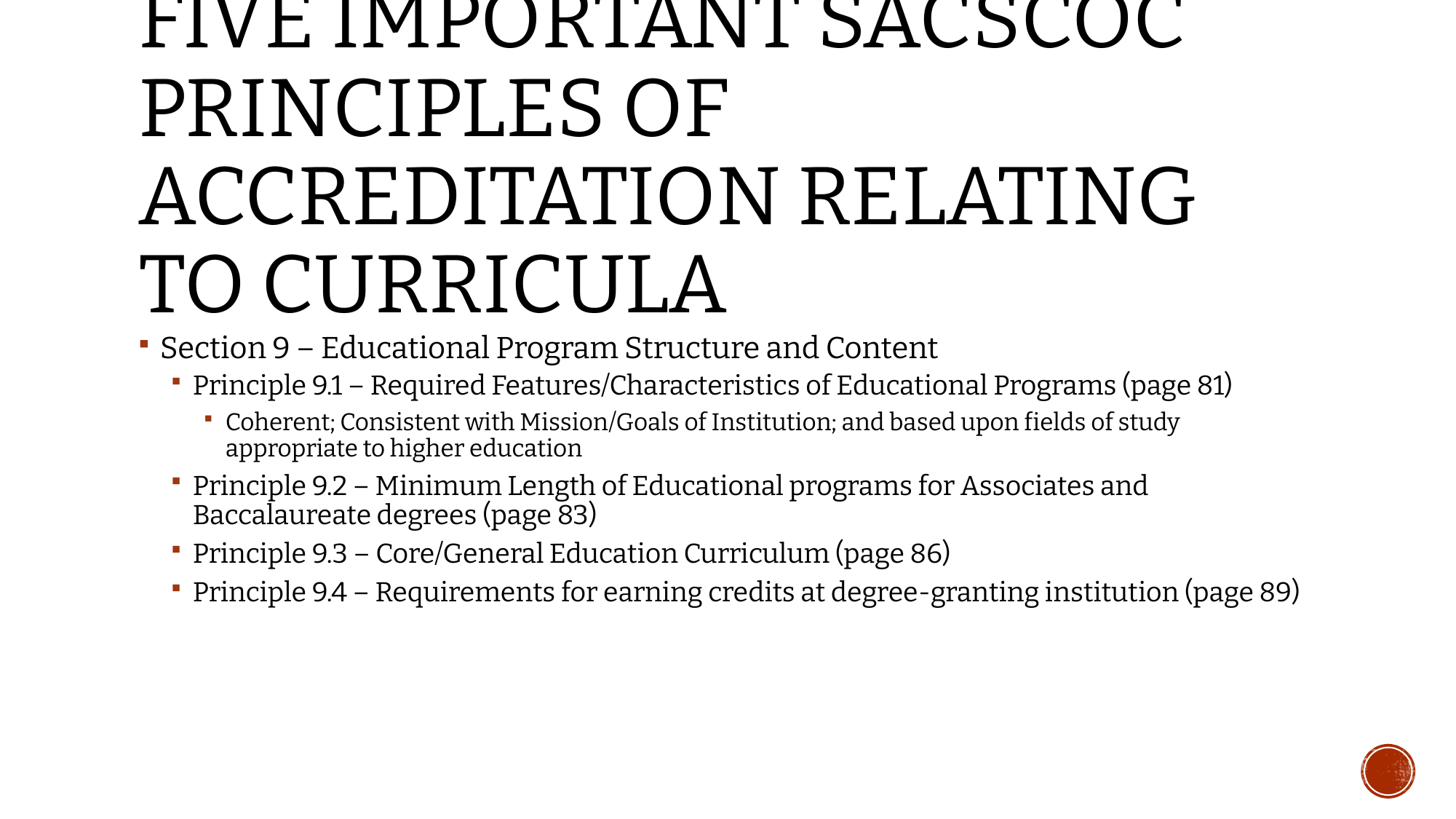

# Five Important SACSCOC Principles of Accreditation Relating to Curricula
Section 9 – Educational Program Structure and Content
Principle 9.1 – Required Features/Characteristics of Educational Programs (page 81)
Coherent; Consistent with Mission/Goals of Institution; and based upon fields of study appropriate to higher education
Principle 9.2 – Minimum Length of Educational programs for Associates and Baccalaureate degrees (page 83)
Principle 9.3 – Core/General Education Curriculum (page 86)
Principle 9.4 – Requirements for earning credits at degree-granting institution (page 89)